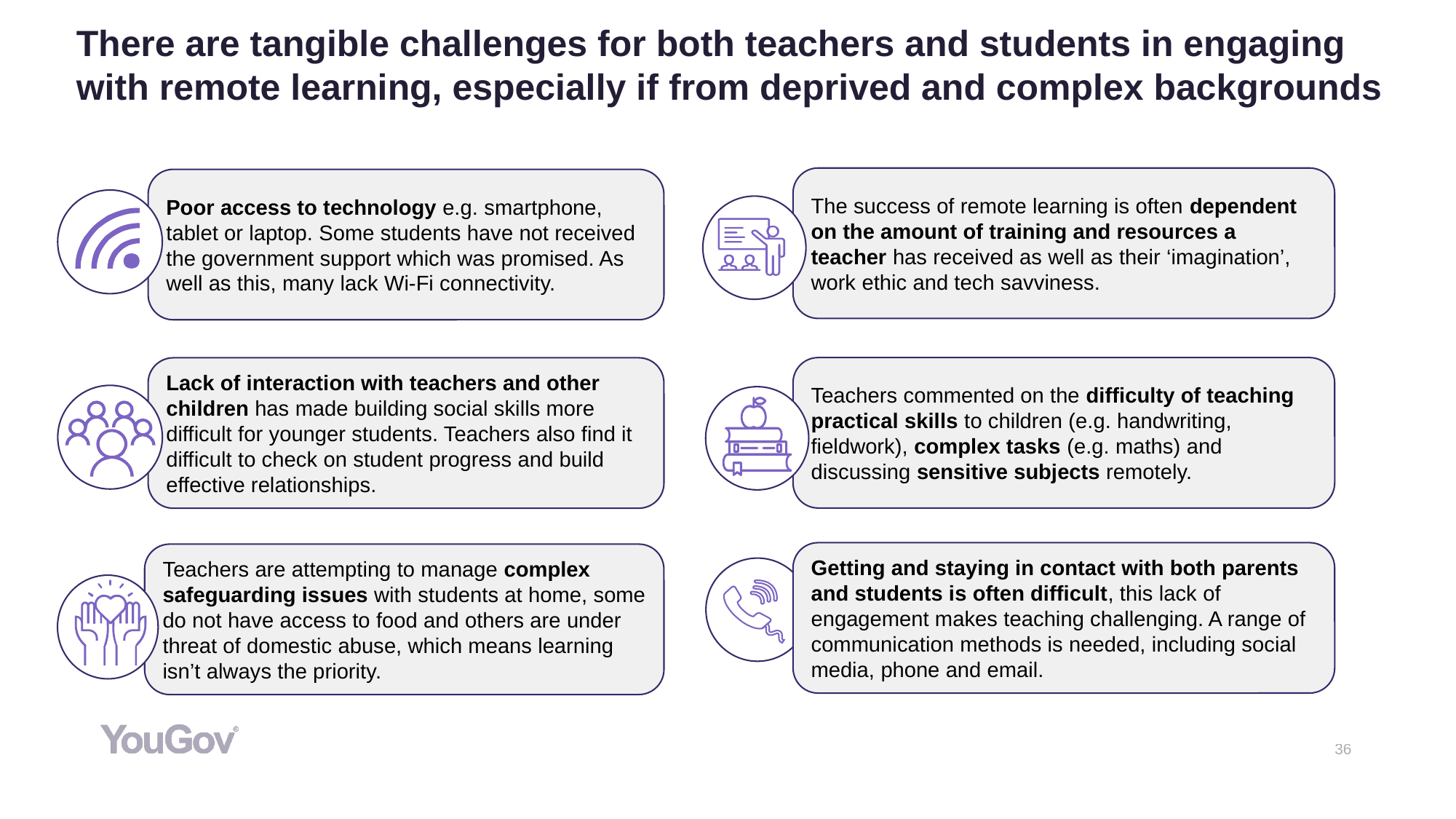

# There are tangible challenges for both teachers and students in engaging with remote learning, especially if from deprived and complex backgrounds
The success of remote learning is often dependent on the amount of training and resources a teacher has received as well as their ‘imagination’, work ethic and tech savviness.
Poor access to technology e.g. smartphone, tablet or laptop. Some students have not received the government support which was promised. As well as this, many lack Wi-Fi connectivity.

Teachers commented on the difficulty of teaching practical skills to children (e.g. handwriting, fieldwork), complex tasks (e.g. maths) and discussing sensitive subjects remotely.
Lack of interaction with teachers and other children has made building social skills more difficult for younger students. Teachers also find it difficult to check on student progress and build effective relationships.

Getting and staying in contact with both parents and students is often difficult, this lack of engagement makes teaching challenging. A range of communication methods is needed, including social media, phone and email.
Teachers are attempting to manage complex safeguarding issues with students at home, some do not have access to food and others are under threat of domestic abuse, which means learning isn’t always the priority.